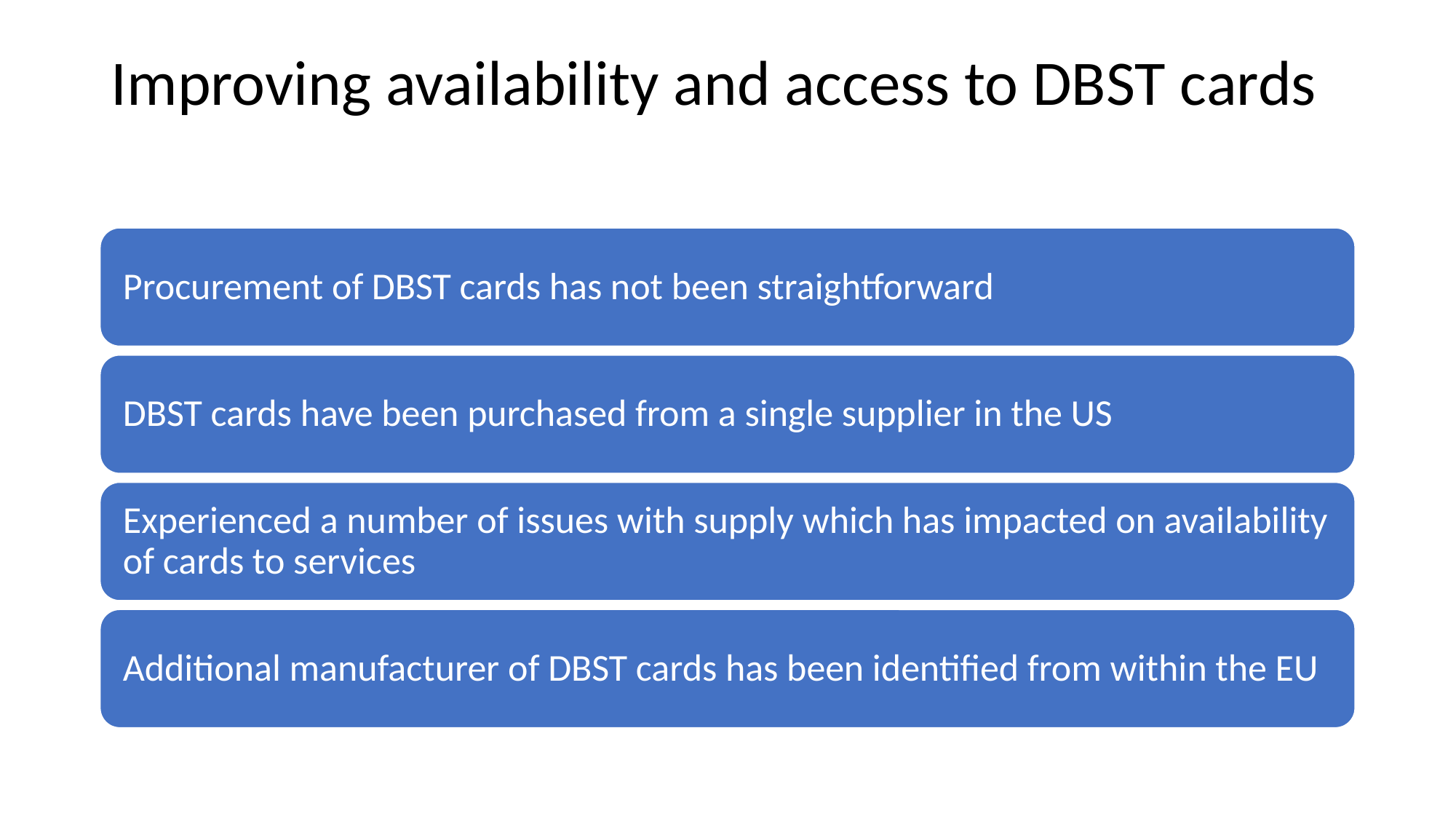

# Improving availability and access to DBST cards
Procurement of DBST cards has not been straightforward
DBST cards have been purchased from a single supplier in the US
Experienced a number of issues with supply which has impacted on availability of cards to services
Additional manufacturer of DBST cards has been identified from within the EU